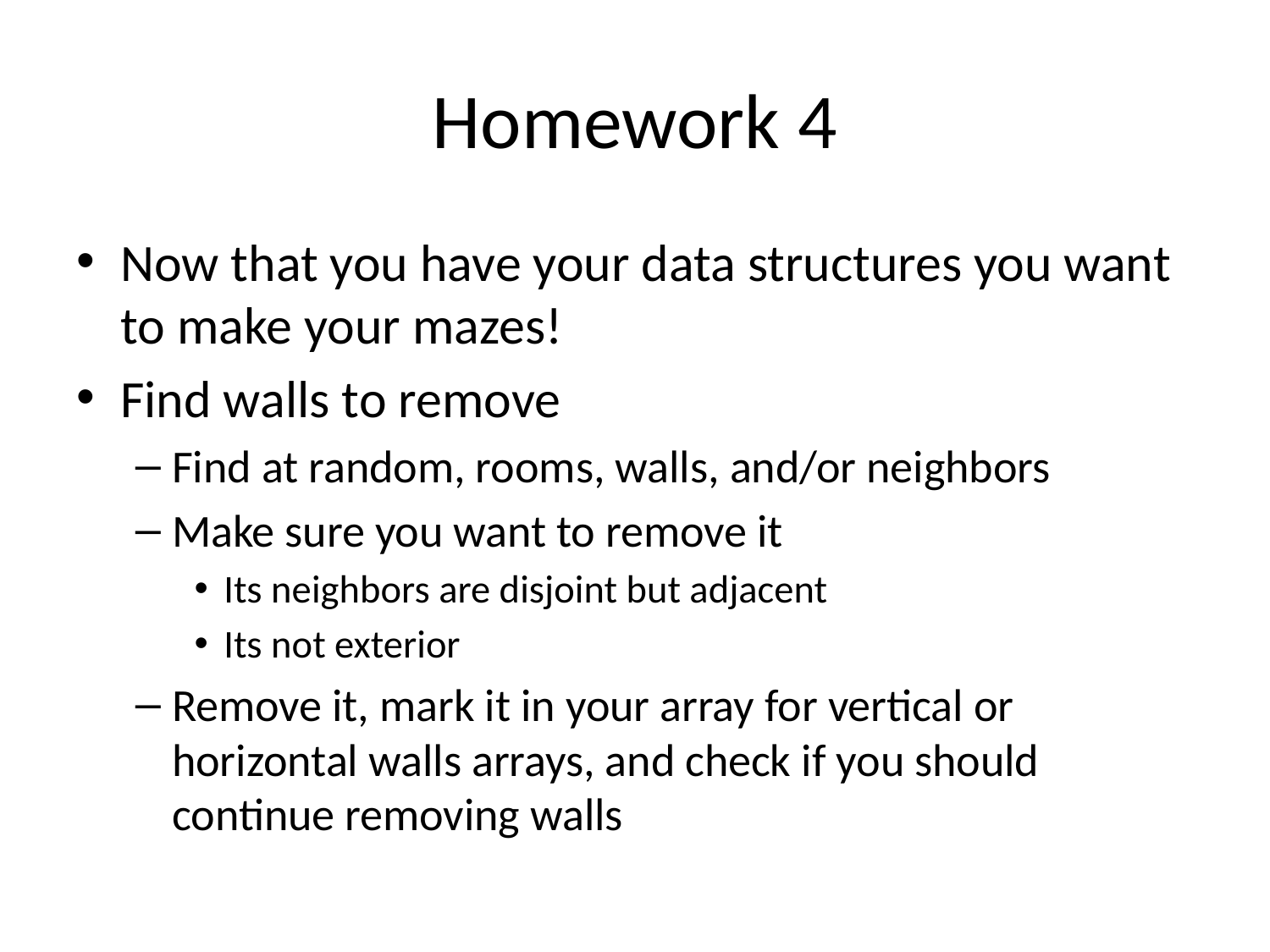

# Homework 4
Now that you have your data structures you want to make your mazes!
Find walls to remove
Find at random, rooms, walls, and/or neighbors
Make sure you want to remove it
Its neighbors are disjoint but adjacent
Its not exterior
Remove it, mark it in your array for vertical or horizontal walls arrays, and check if you should continue removing walls